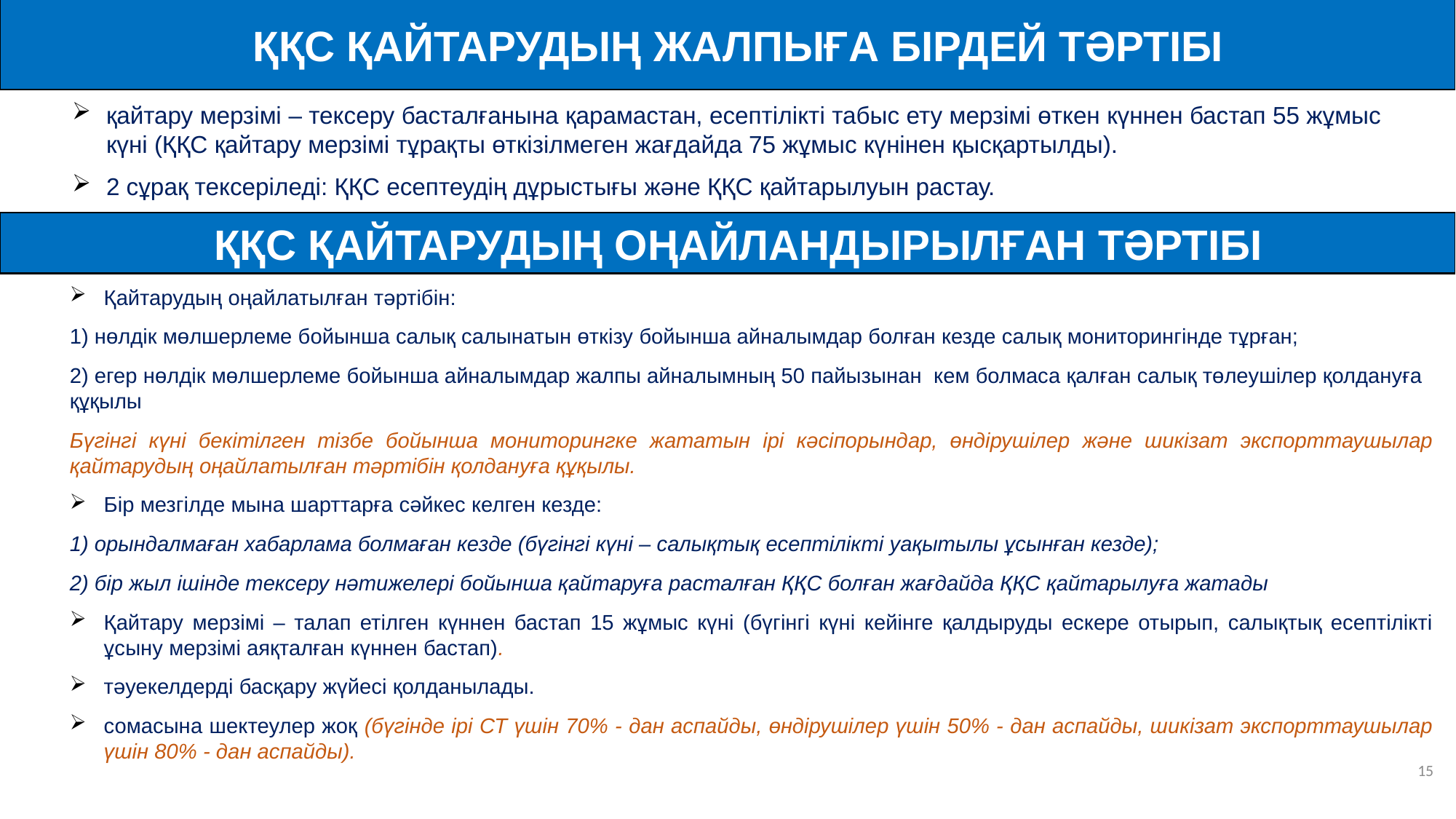

ҚҚС ҚАЙТАРУДЫҢ ЖАЛПЫҒА БІРДЕЙ ТӘРТІБІ
қайтару мерзімі – тексеру басталғанына қарамастан, есептілікті табыс ету мерзімі өткен күннен бастап 55 жұмыс күні (ҚҚС қайтару мерзімі тұрақты өткізілмеген жағдайда 75 жұмыс күнінен қысқартылды).
2 сұрақ тексеріледі: ҚҚС есептеудің дұрыстығы және ҚҚС қайтарылуын растау.
ҚҚС ҚАЙТАРУДЫҢ ОҢАЙЛАНДЫРЫЛҒАН ТӘРТІБІ
Қайтарудың оңайлатылған тәртібін:
1) нөлдік мөлшерлеме бойынша салық салынатын өткізу бойынша айналымдар болған кезде салық мониторингінде тұрған;
2) егер нөлдік мөлшерлеме бойынша айналымдар жалпы айналымның 50 пайызынан  кем болмаса қалған салық төлеушілер қолдануға құқылы
Бүгінгі күні бекітілген тізбе бойынша мониторингке жататын ірі кәсіпорындар, өндірушілер және шикізат экспорттаушылар қайтарудың оңайлатылған тәртібін қолдануға құқылы.
Бір мезгілде мына шарттарға сәйкес келген кезде:
1) орындалмаған хабарлама болмаған кезде (бүгінгі күні – салықтық есептілікті уақытылы ұсынған кезде);
2) бір жыл ішінде тексеру нәтижелері бойынша қайтаруға расталған ҚҚС болған жағдайда ҚҚС қайтарылуға жатады
Қайтару мерзімі – талап етілген күннен бастап 15 жұмыс күні (бүгінгі күні кейінге қалдыруды ескере отырып, салықтық есептілікті ұсыну мерзімі аяқталған күннен бастап).
тәуекелдерді басқару жүйесі қолданылады.
сомасына шектеулер жоқ (бүгінде ірі СТ үшін 70% - дан аспайды, өндірушілер үшін 50% - дан аспайды, шикізат экспорттаушылар үшін 80% - дан аспайды).
15